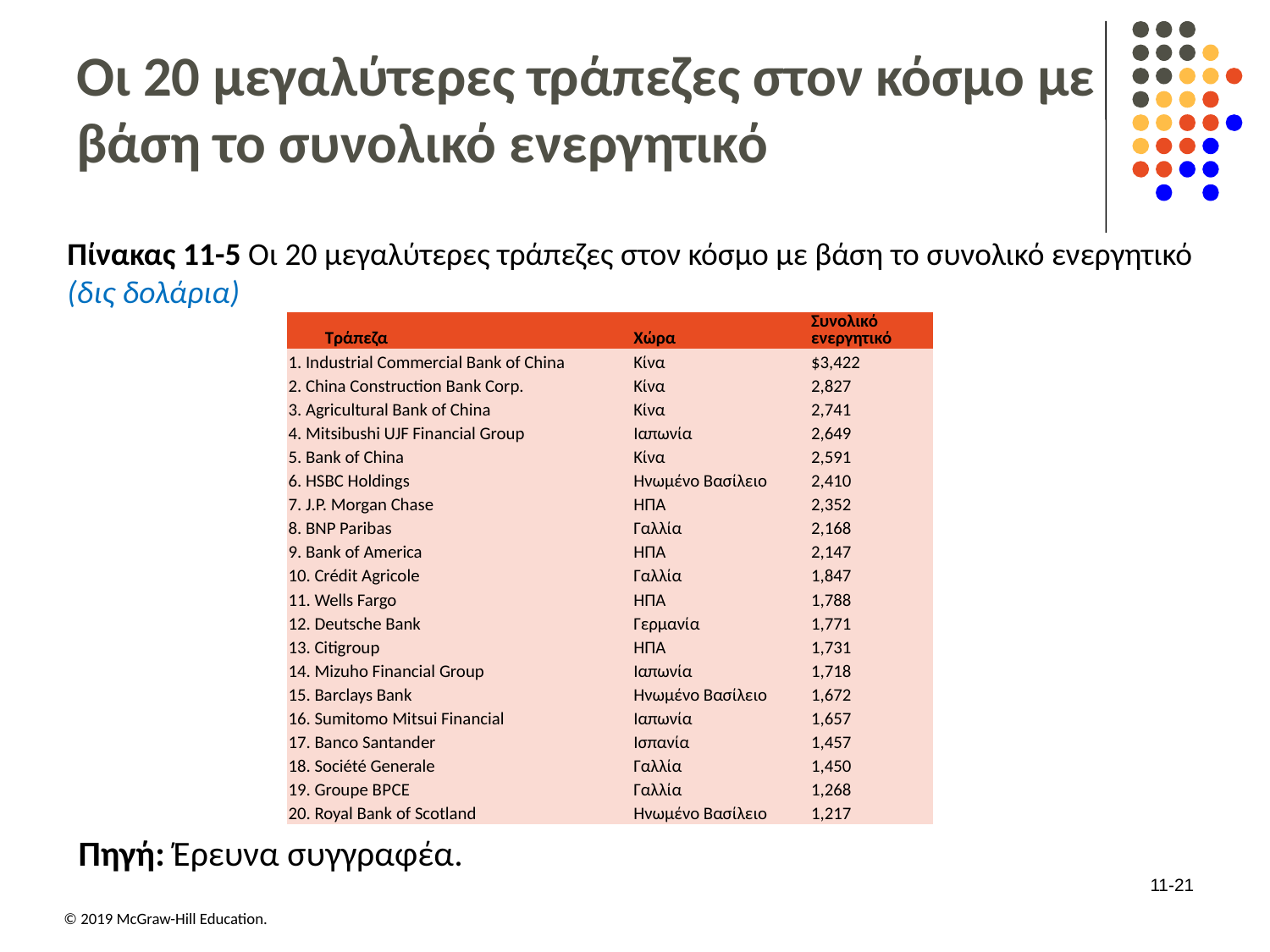

# Οι 20 μεγαλύτερες τράπεζες στον κόσμο με βάση το συνολικό ενεργητικό
Πίνακας 11-5 Οι 20 μεγαλύτερες τράπεζες στον κόσμο με βάση το συνολικό ενεργητικό (δις δολάρια)
| BankΤράπεζα | Χώρα | Συνολικό ενεργητικό |
| --- | --- | --- |
| 1. Industrial Commercial Bank of China | Κίνα | $3,422 |
| 2. China Construction Bank Corp. | Κίνα | 2,827 |
| 3. Agricultural Bank of China | Κίνα | 2,741 |
| 4. Mitsibushi UJF Financial Group | Ιαπωνία | 2,649 |
| 5. Bank of China | Κίνα | 2,591 |
| 6. HSBC Holdings | Ηνωμένο Βασίλειο | 2,410 |
| 7. J.P. Morgan Chase | ΗΠΑ | 2,352 |
| 8. BNP Paribas | Γαλλία | 2,168 |
| 9. Bank of America | ΗΠΑ | 2,147 |
| 10. Crédit Agricole | Γαλλία | 1,847 |
| 11. Wells Fargo | ΗΠΑ | 1,788 |
| 12. Deutsche Bank | Γερμανία | 1,771 |
| 13. Citigroup | ΗΠΑ | 1,731 |
| 14. Mizuho Financial Group | Ιαπωνία | 1,718 |
| 15. Barclays Bank | Ηνωμένο Βασίλειο | 1,672 |
| 16. Sumitomo Mitsui Financial | Ιαπωνία | 1,657 |
| 17. Banco Santander | Ισπανία | 1,457 |
| 18. Société Generale | Γαλλία | 1,450 |
| 19. Groupe B P C E | Γαλλία | 1,268 |
| 20. Royal Bank of Scotland | Ηνωμένο Βασίλειο | 1,217 |
Πηγή: Έρευνα συγγραφέα.
11-21